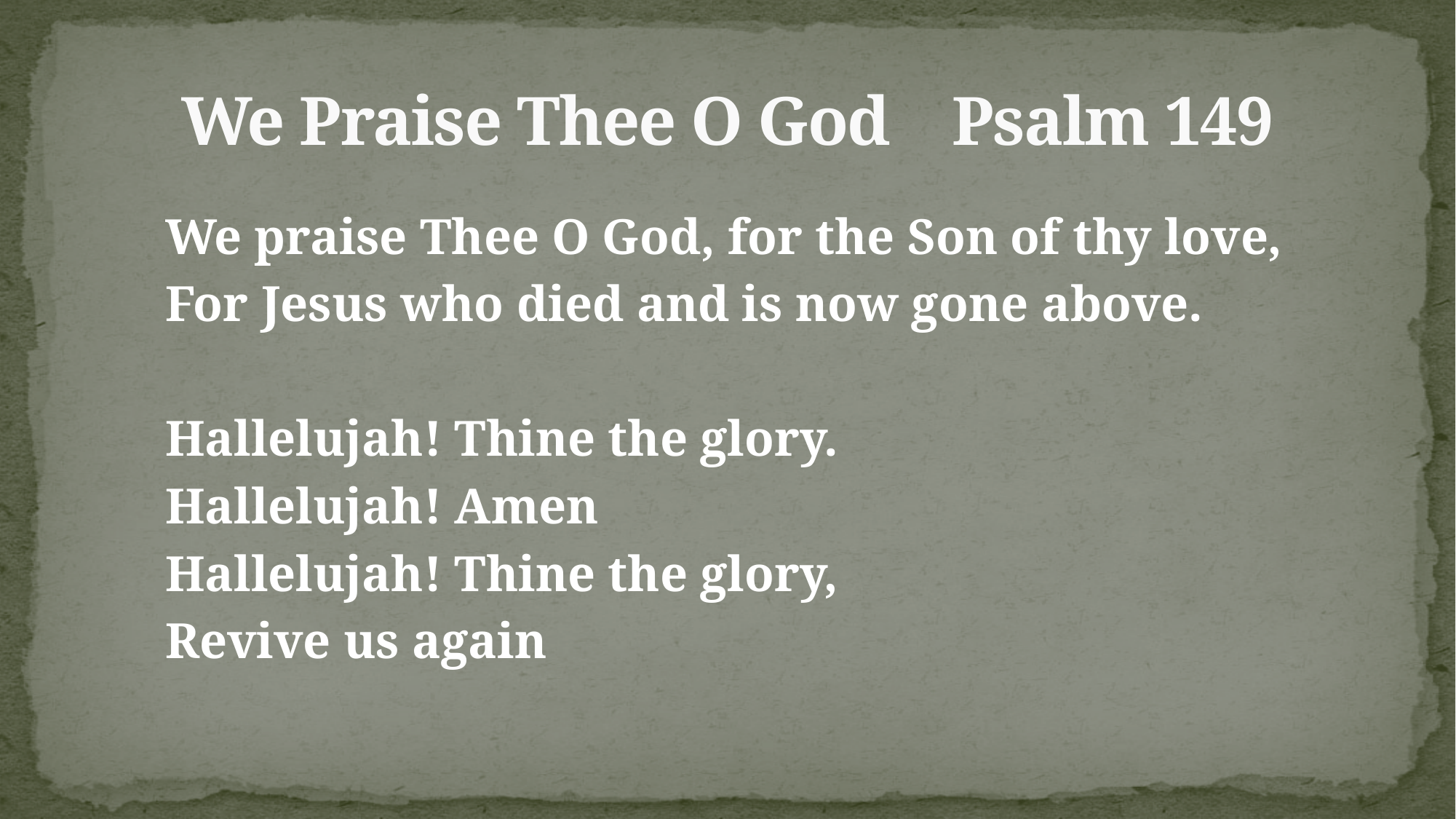

# We Praise Thee O God    Psalm 149
We praise Thee O God, for the Son of thy love,
For Jesus who died and is now gone above.

Hallelujah! Thine the glory.
Hallelujah! Amen
Hallelujah! Thine the glory,
Revive us again